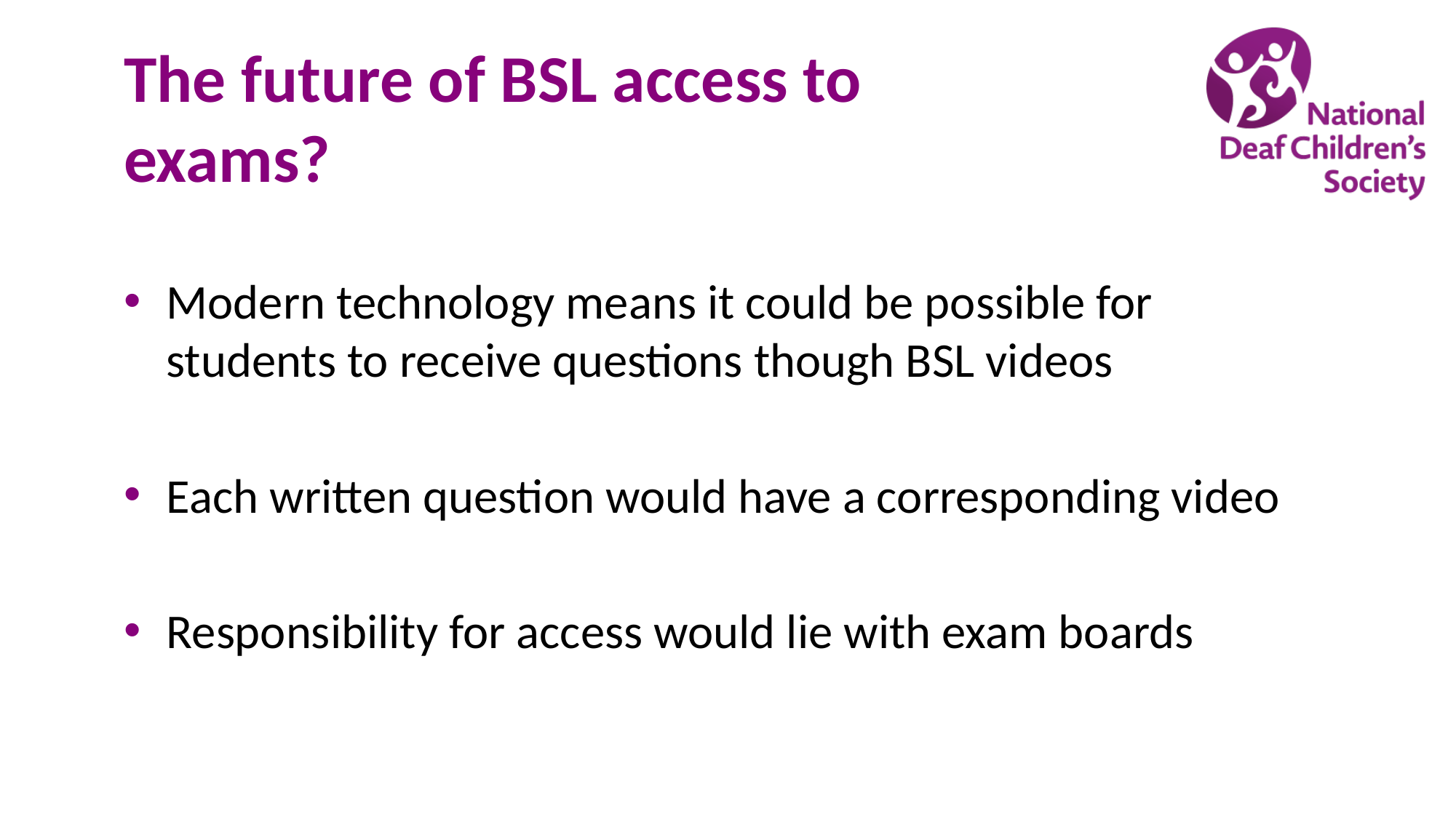

# The future of BSL access to exams?
Modern technology means it could be possible for students to receive questions though BSL videos

Each written question would have a corresponding video

Responsibility for access would lie with exam boards